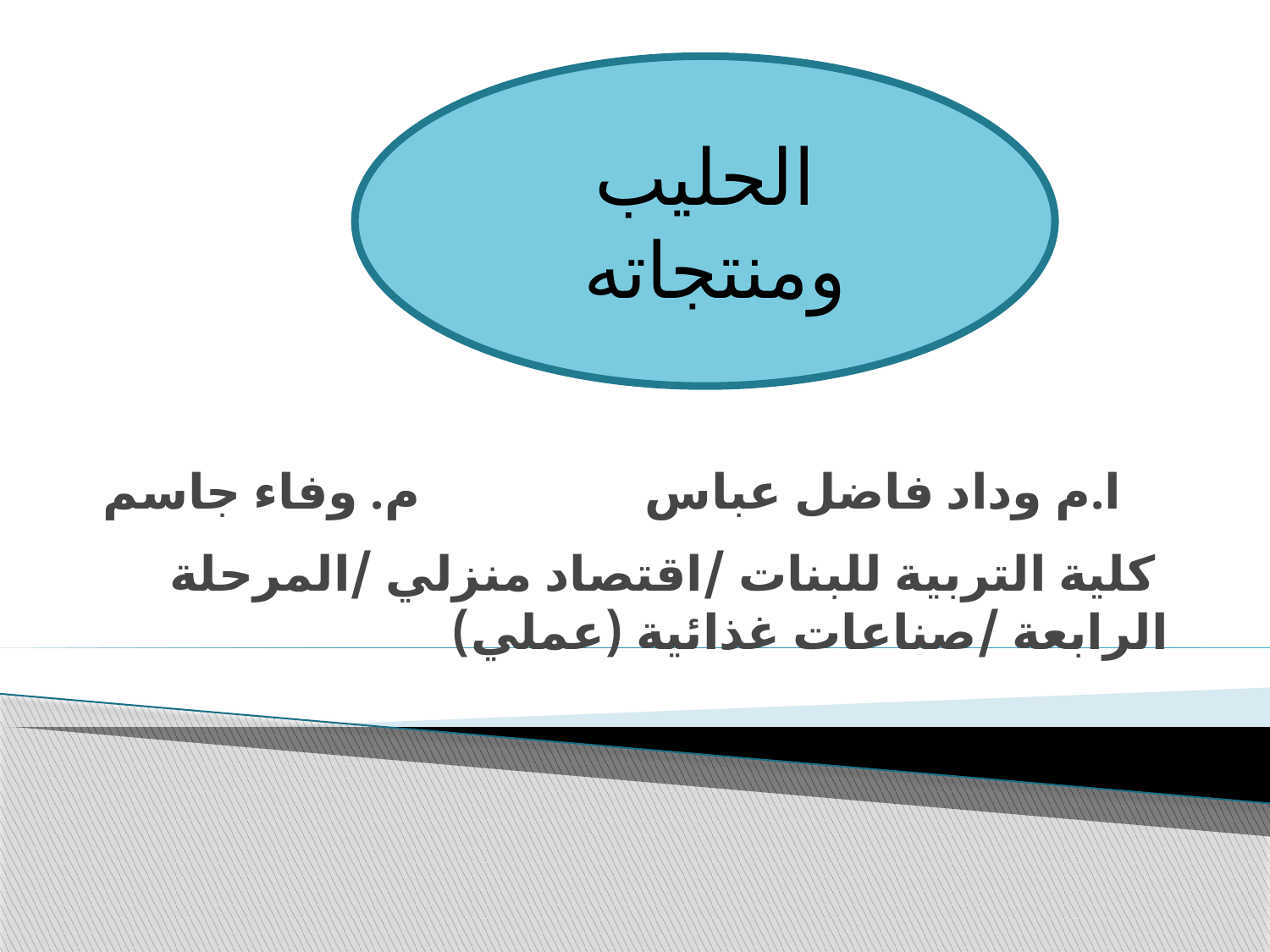

الحليب ومنتجاته
ا.م وداد فاضل عباس                  م. وفاء جاسم
 كلية التربية للبنات /اقتصاد منزلي /المرحلة الرابعة /صناعات غذائية (عملي)